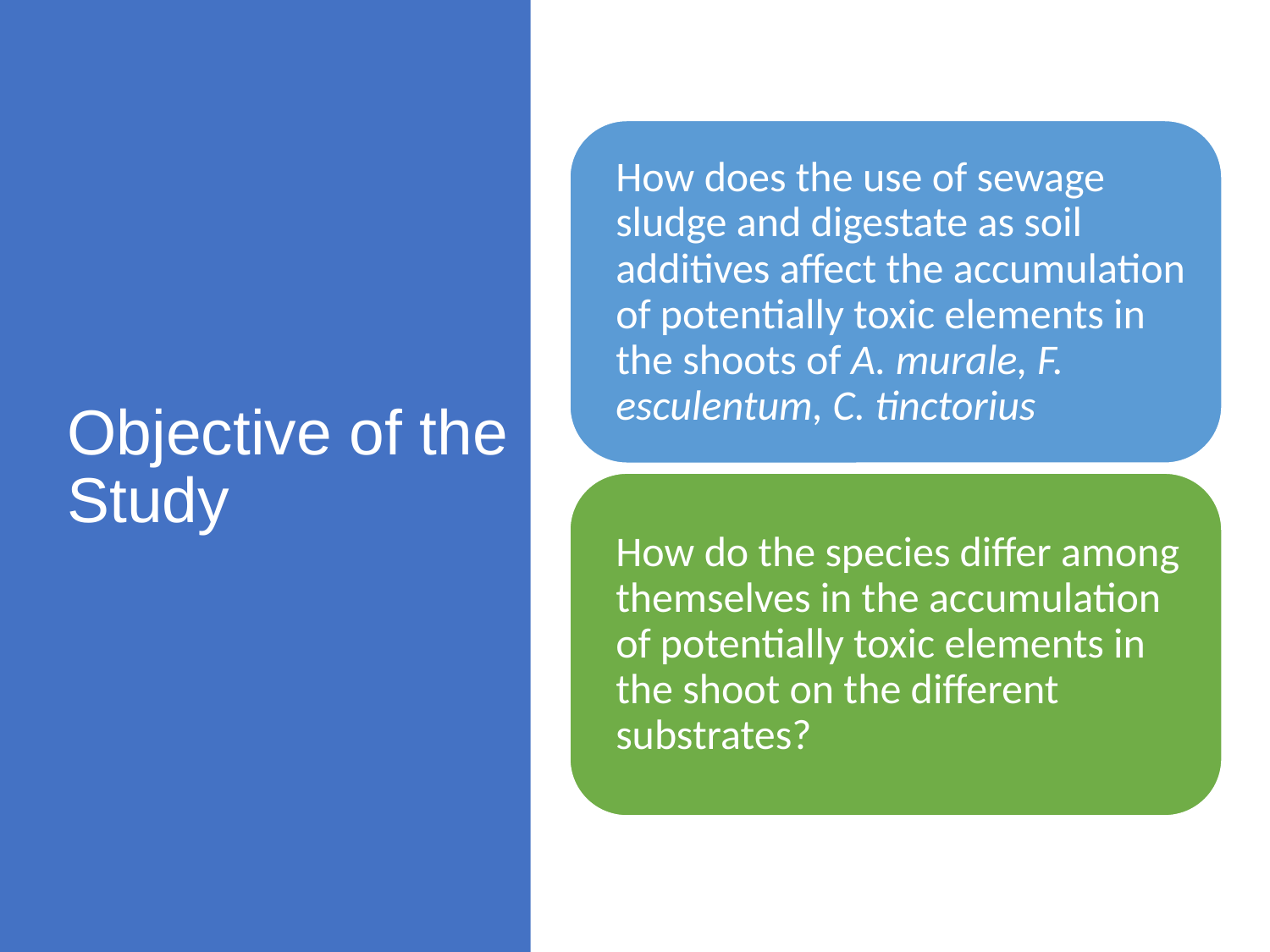

# Objective of the Study
How does the use of sewage sludge and digestate as soil additives affect the accumulation of potentially toxic elements in the shoots of A. murale, F. esculentum, C. tinctorius
How do the species differ among themselves in the accumulation of potentially toxic elements in the shoot on the different substrates?